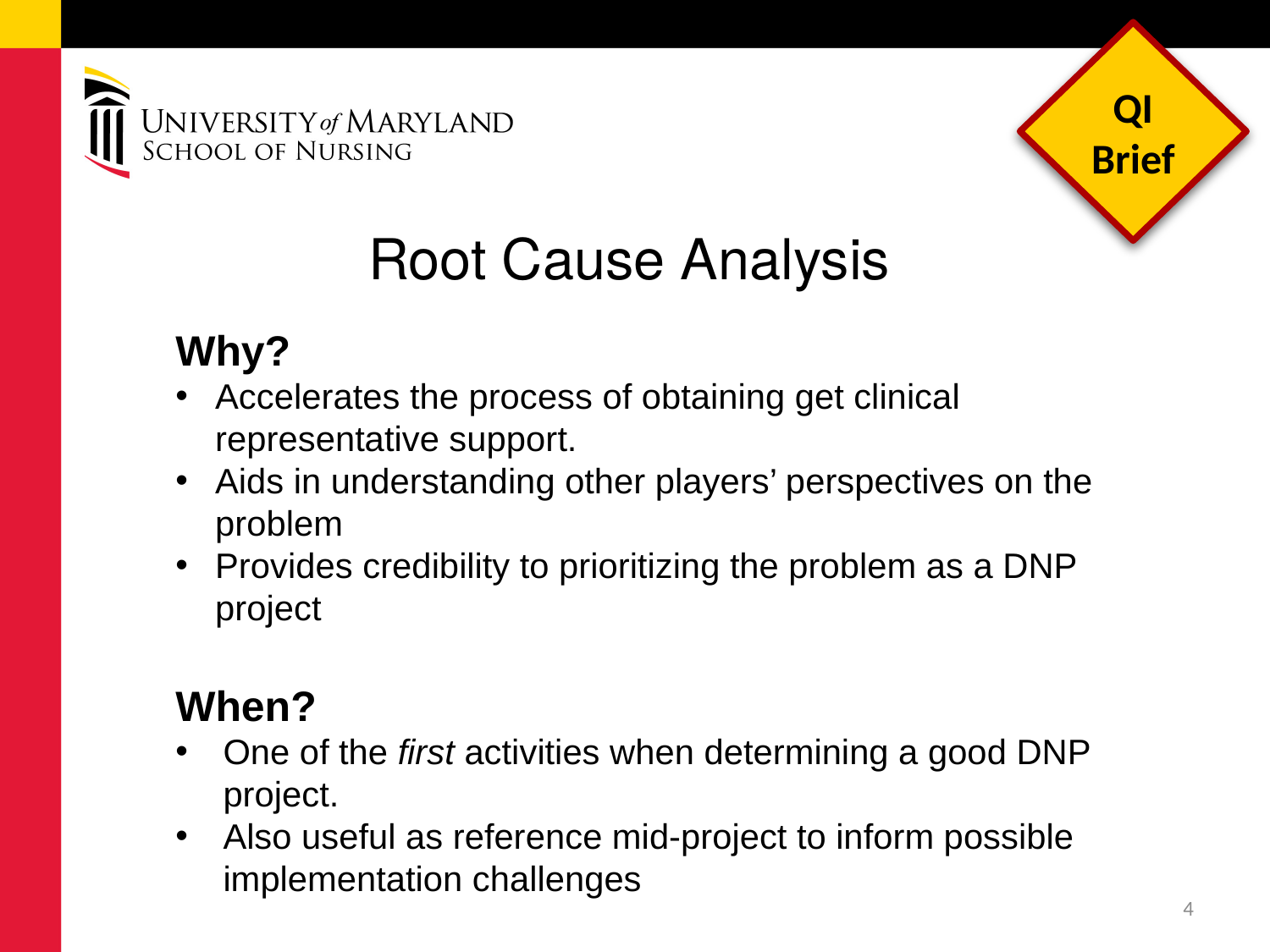

Root Cause Analysis
Why?
Accelerates the process of obtaining get clinical representative support.
Aids in understanding other players’ perspectives on the problem
Provides credibility to prioritizing the problem as a DNP project

When?
One of the first activities when determining a good DNP project.
Also useful as reference mid-project to inform possible implementation challenges

4